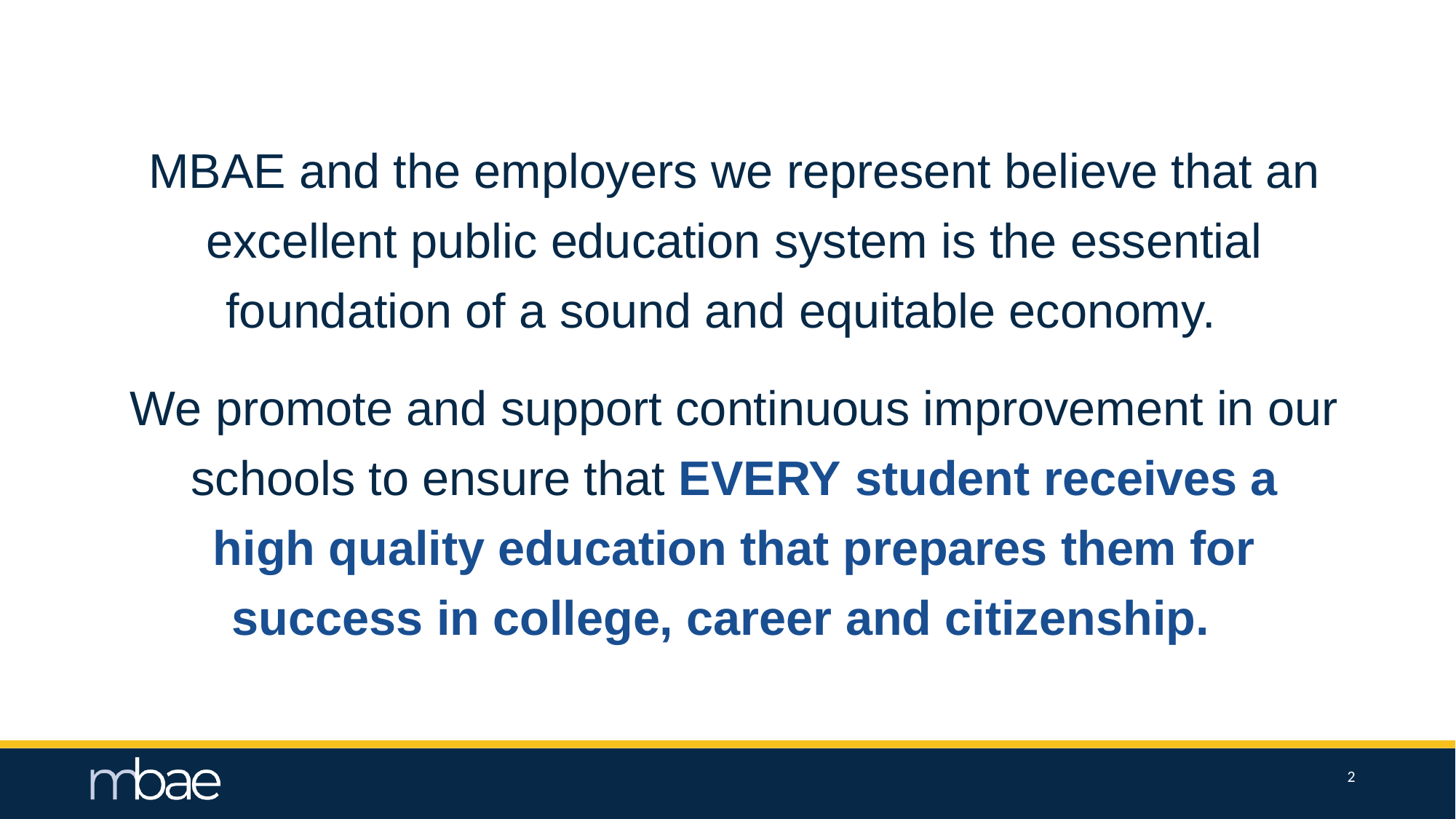

MBAE and the employers we represent believe that an excellent public education system is the essential foundation of a sound and equitable economy.
We promote and support continuous improvement in our schools to ensure that EVERY student receives a
high quality education that prepares them for
success in college, career and citizenship.
2